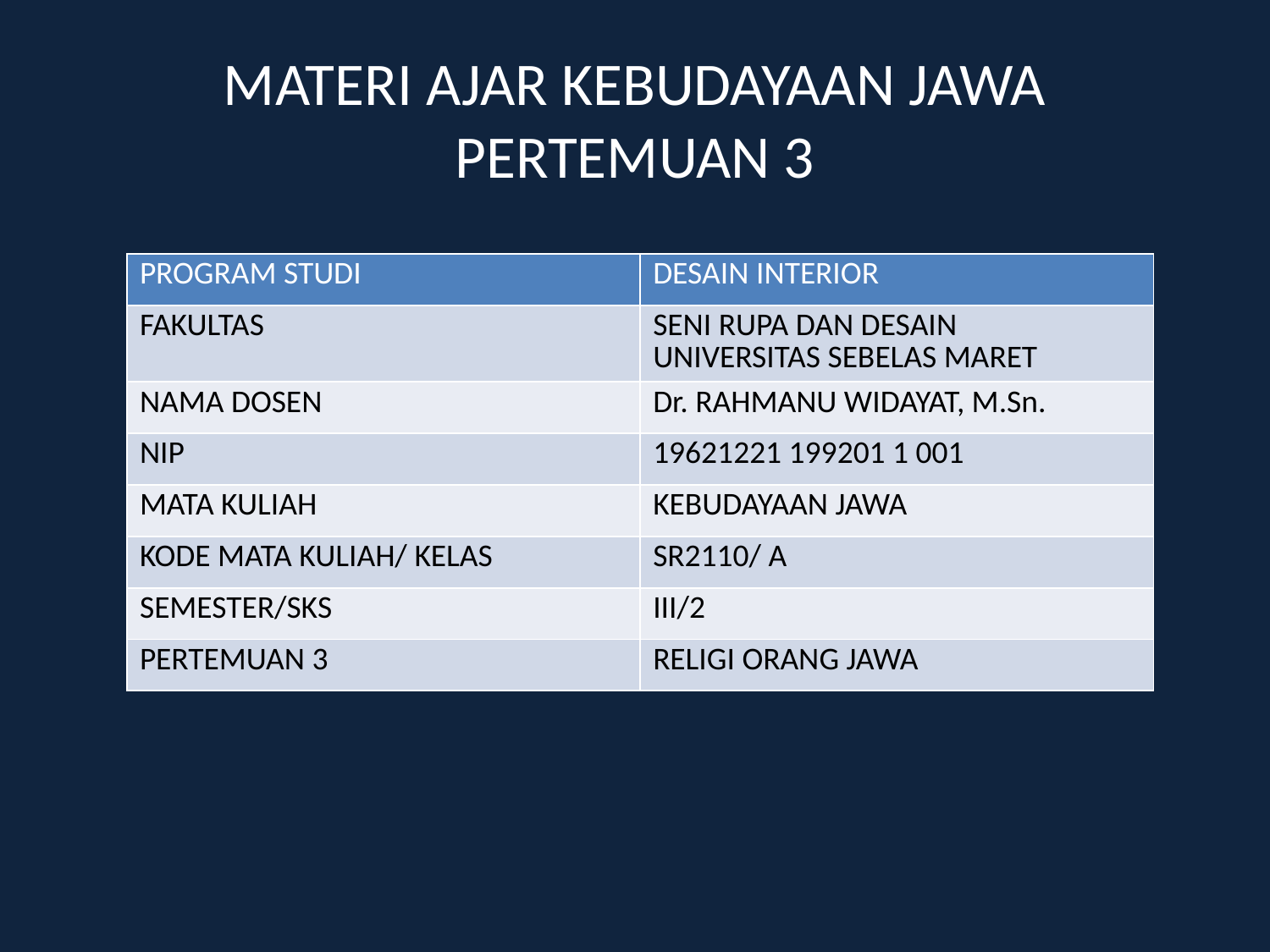

# MATERI AJAR KEBUDAYAAN JAWA PERTEMUAN 3
| PROGRAM STUDI | DESAIN INTERIOR |
| --- | --- |
| FAKULTAS | SENI RUPA DAN DESAIN UNIVERSITAS SEBELAS MARET |
| NAMA DOSEN | Dr. RAHMANU WIDAYAT, M.Sn. |
| NIP | 19621221 199201 1 001 |
| MATA KULIAH | KEBUDAYAAN JAWA |
| KODE MATA KULIAH/ KELAS | SR2110/ A |
| SEMESTER/SKS | III/2 |
| PERTEMUAN 3 | RELIGI ORANG JAWA |